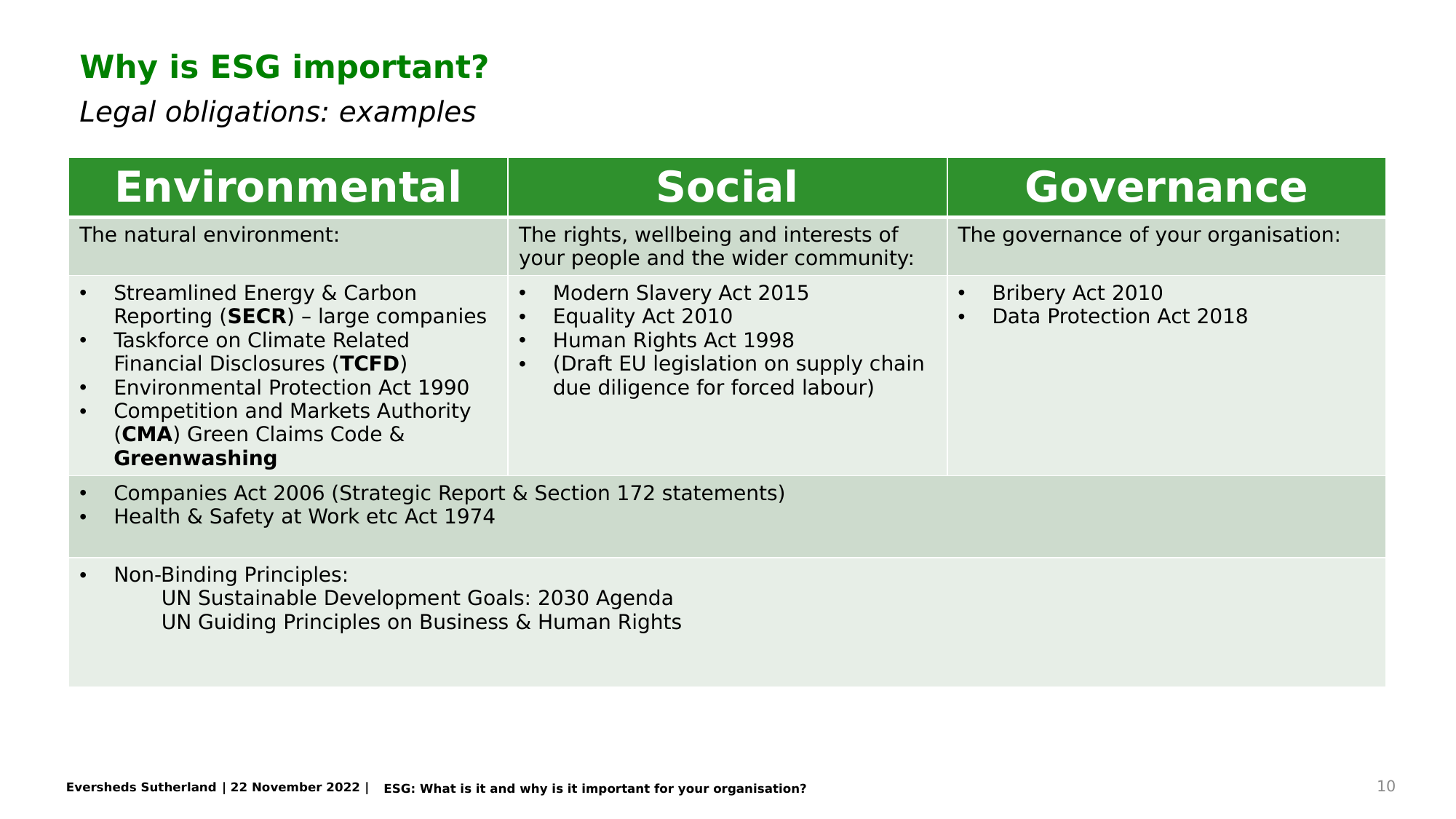

# Why is ESG important?
Legal obligations: examples
| Environmental | Social | Governance |
| --- | --- | --- |
| The natural environment: | The rights, wellbeing and interests of your people and the wider community: | The governance of your organisation: |
| Streamlined Energy & Carbon Reporting (SECR) – large companies Taskforce on Climate Related Financial Disclosures (TCFD) Environmental Protection Act 1990 Competition and Markets Authority (CMA) Green Claims Code & Greenwashing | Modern Slavery Act 2015 Equality Act 2010 Human Rights Act 1998 (Draft EU legislation on supply chain due diligence for forced labour) | Bribery Act 2010 Data Protection Act 2018 |
| Companies Act 2006 (Strategic Report & Section 172 statements) Health & Safety at Work etc Act 1974 |  |  |
| Non-Binding Principles: UN Sustainable Development Goals: 2030 Agenda UN Guiding Principles on Business & Human Rights |  |  |
10
ESG: What is it and why is it important for your organisation?